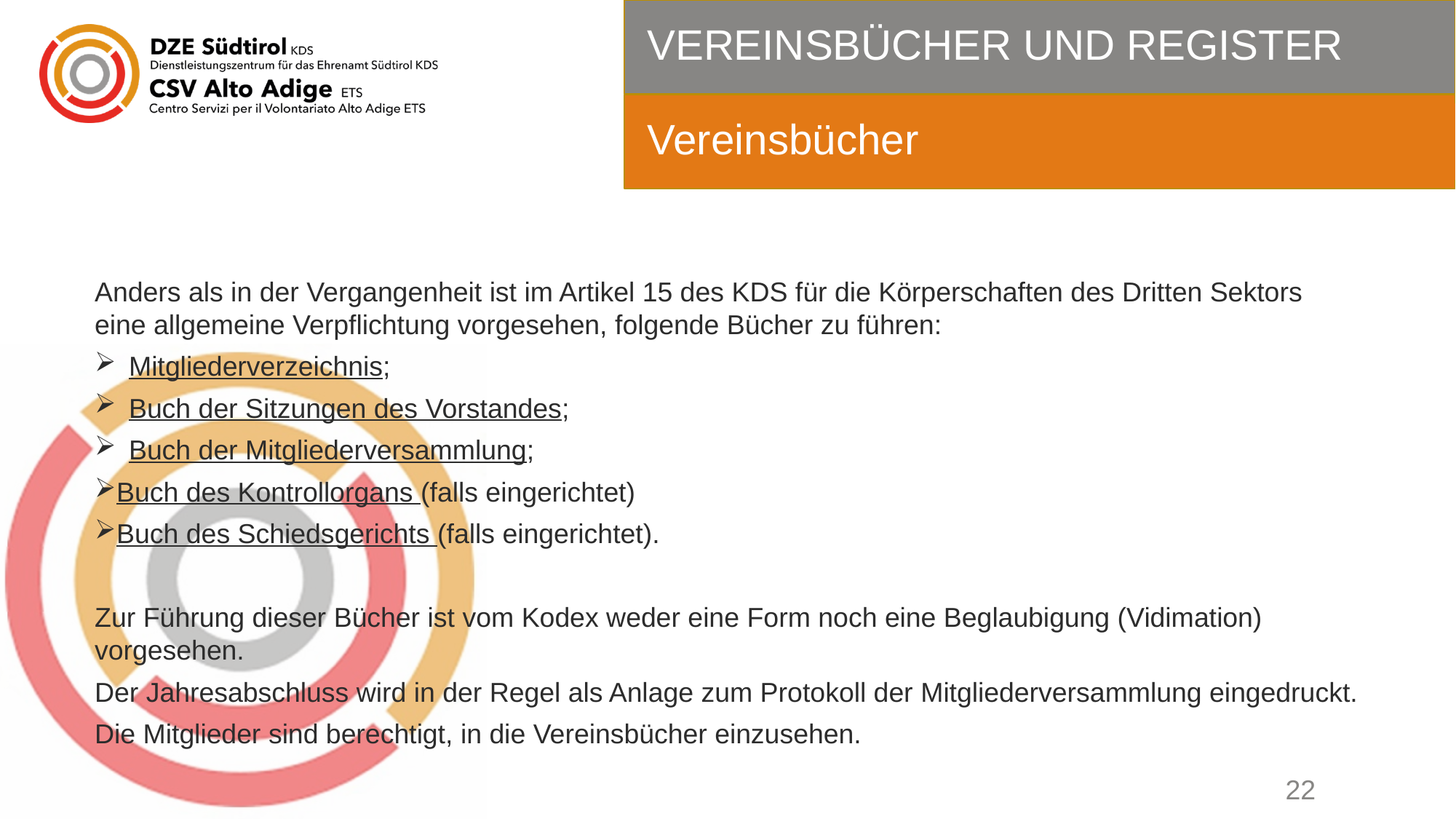

# VEREINSBÜCHER UND REGISTER

Vereinsbücher
Anders als in der Vergangenheit ist im Artikel 15 des KDS für die Körperschaften des Dritten Sektors eine allgemeine Verpflichtung vorgesehen, folgende Bücher zu führen:
Mitgliederverzeichnis;
Buch der Sitzungen des Vorstandes;
Buch der Mitgliederversammlung;
Buch des Kontrollorgans (falls eingerichtet)
Buch des Schiedsgerichts (falls eingerichtet).

Zur Führung dieser Bücher ist vom Kodex weder eine Form noch eine Beglaubigung (Vidimation) vorgesehen.
Der Jahresabschluss wird in der Regel als Anlage zum Protokoll der Mitgliederversammlung eingedruckt.
Die Mitglieder sind berechtigt, in die Vereinsbücher einzusehen.